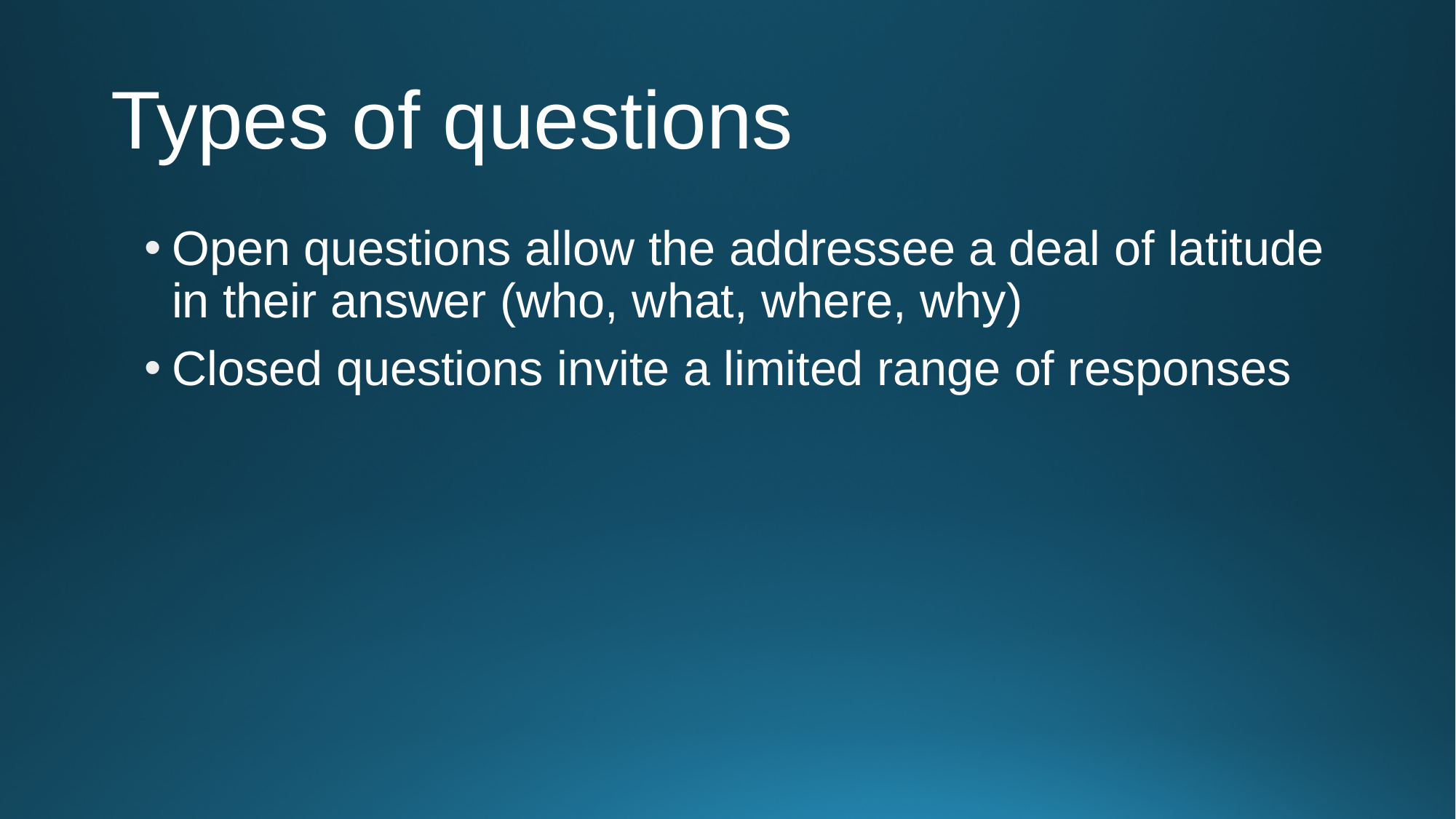

# Types of questions
Open questions allow the addressee a deal of latitude in their answer (who, what, where, why)
Closed questions invite a limited range of responses